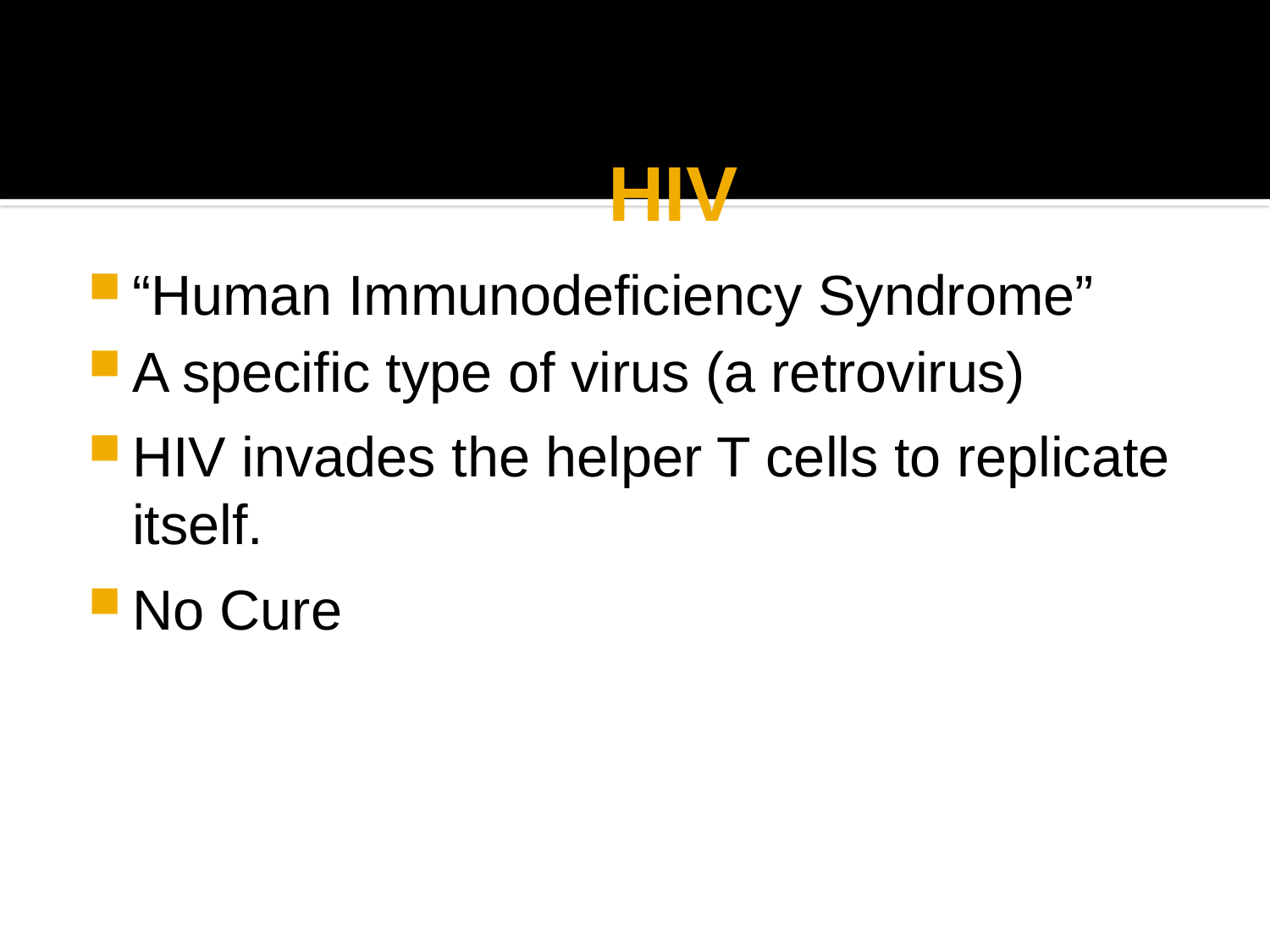

# HIV
“Human Immunodeficiency Syndrome”
A specific type of virus (a retrovirus)
HIV invades the helper T cells to replicate itself.
No Cure